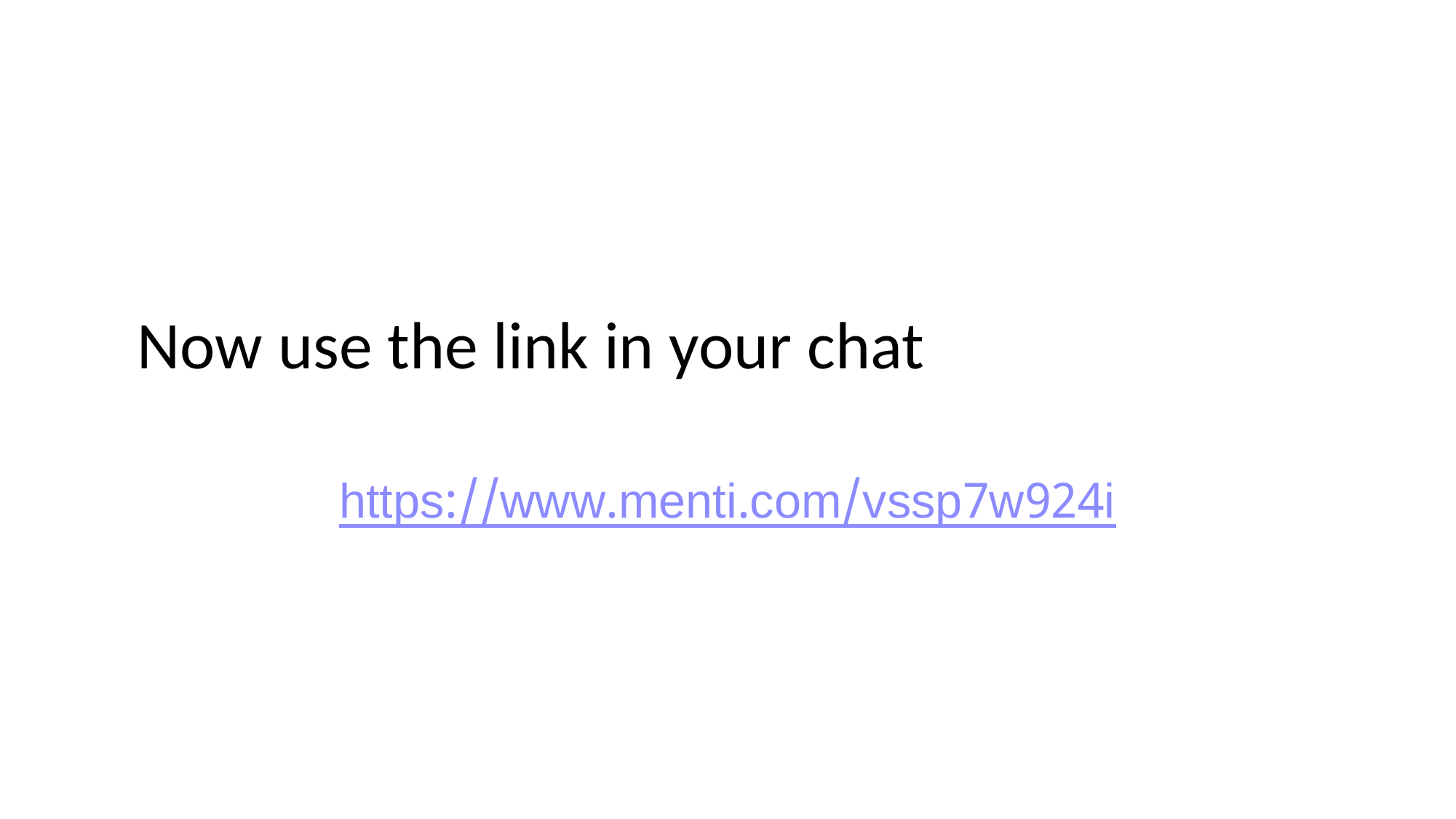

# Now use the link in your chat
https://www.menti.com/vssp7w924i